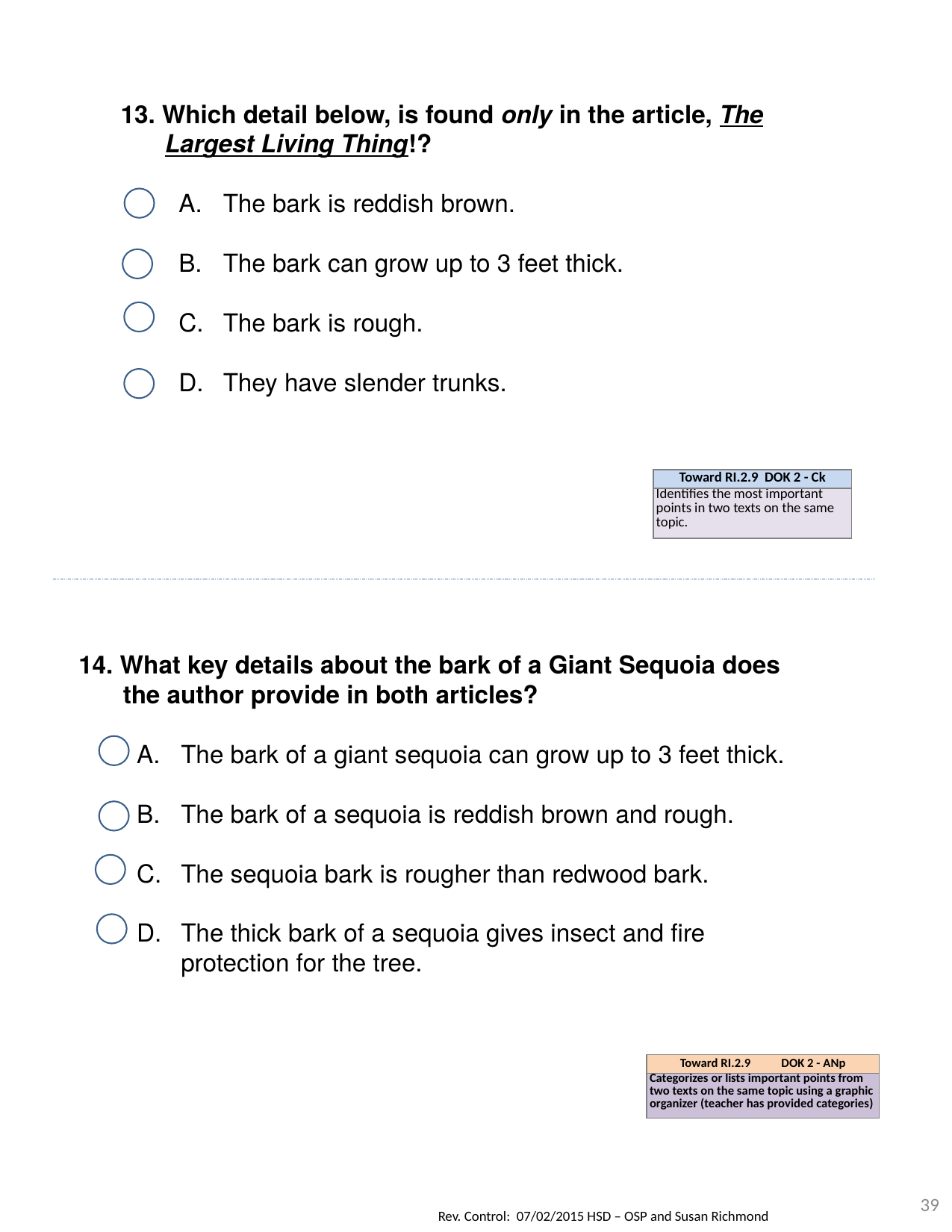

13. Which detail below, is found only in the article, The Largest Living Thing!?

The bark is reddish brown.

The bark can grow up to 3 feet thick.

The bark is rough.

They have slender trunks.

| Toward RI.2.9 DOK 2 - Ck |
| --- |
| Identifies the most important points in two texts on the same topic. |
14. What key details about the bark of a Giant Sequoia does the author provide in both articles?

The bark of a giant sequoia can grow up to 3 feet thick.

The bark of a sequoia is reddish brown and rough.

The sequoia bark is rougher than redwood bark.

The thick bark of a sequoia gives insect and fire protection for the tree.

| Toward RI.2.9 DOK 2 - ANp |
| --- |
| Categorizes or lists important points from two texts on the same topic using a graphic organizer (teacher has provided categories) |
39